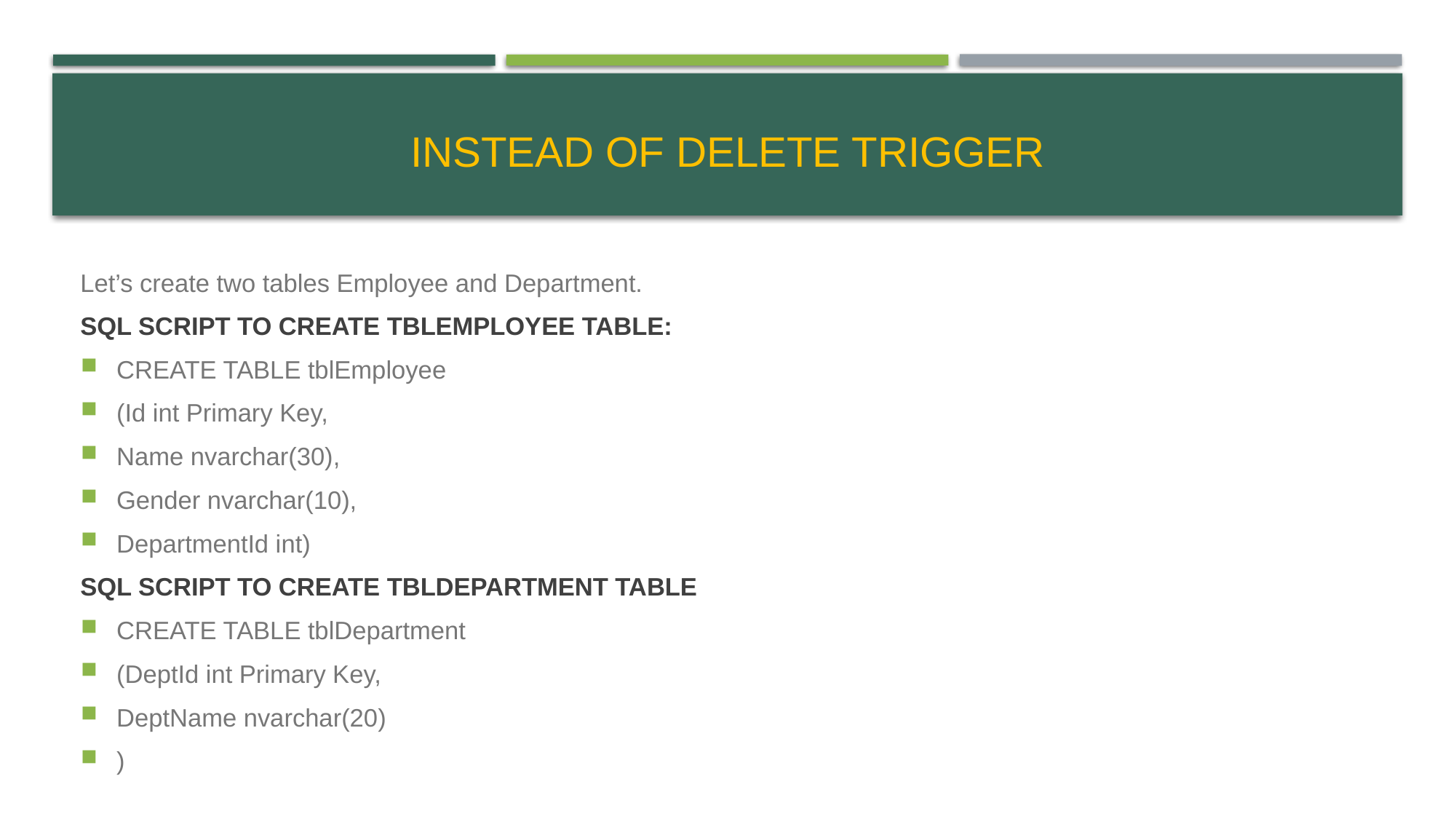

# INSTEAD OF DELETE TRIGGER
Let’s create two tables Employee and Department.
SQL SCRIPT TO CREATE TBLEMPLOYEE TABLE:
CREATE TABLE tblEmployee
(Id int Primary Key,
Name nvarchar(30),
Gender nvarchar(10),
DepartmentId int)
SQL SCRIPT TO CREATE TBLDEPARTMENT TABLE
CREATE TABLE tblDepartment
(DeptId int Primary Key,
DeptName nvarchar(20)
)